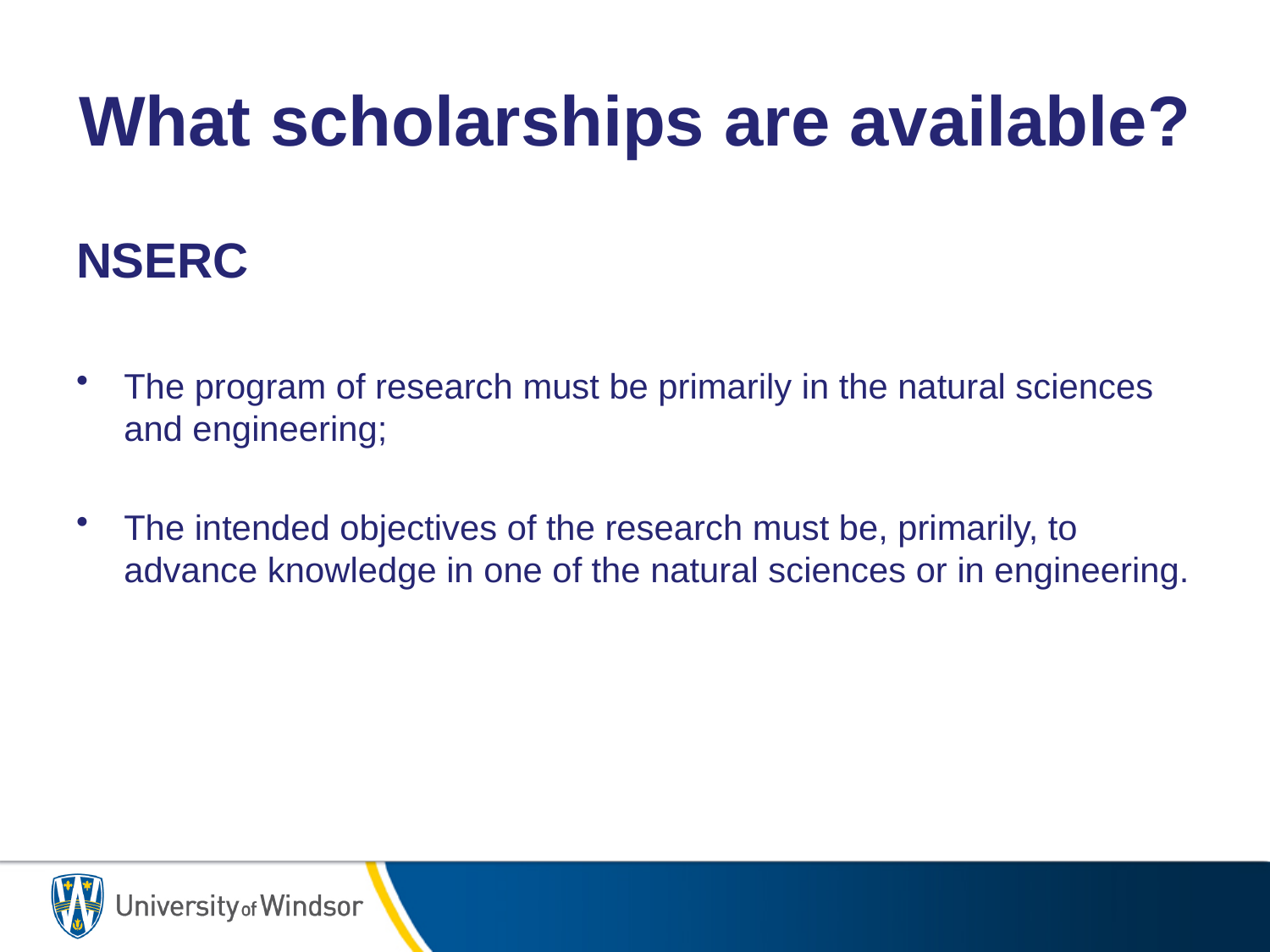

# What scholarships are available?
NSERC

The program of research must be primarily in the natural sciences and engineering;

The intended objectives of the research must be, primarily, to advance knowledge in one of the natural sciences or in engineering.